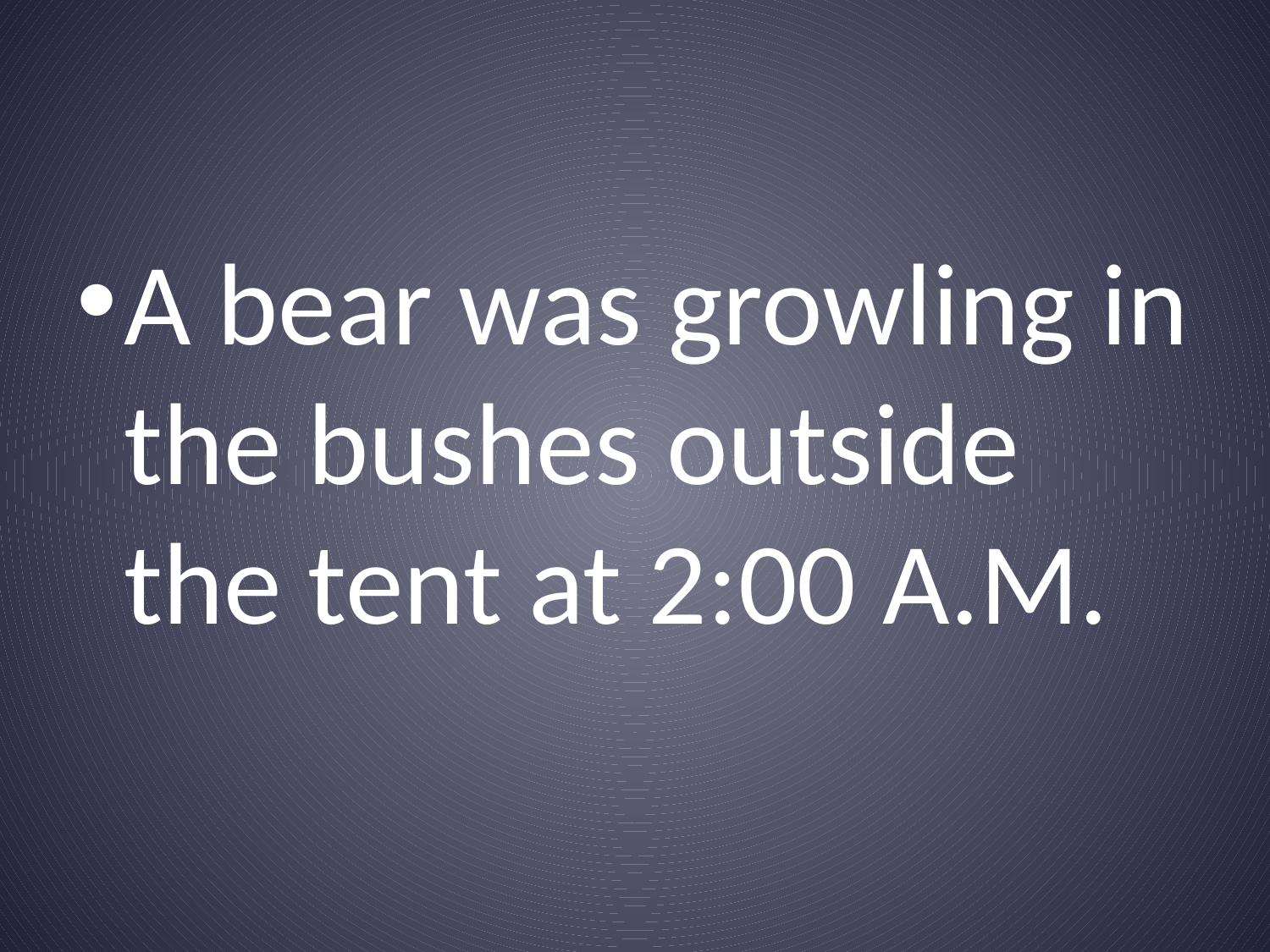

#
A bear was growling in the bushes outside the tent at 2:00 A.M.